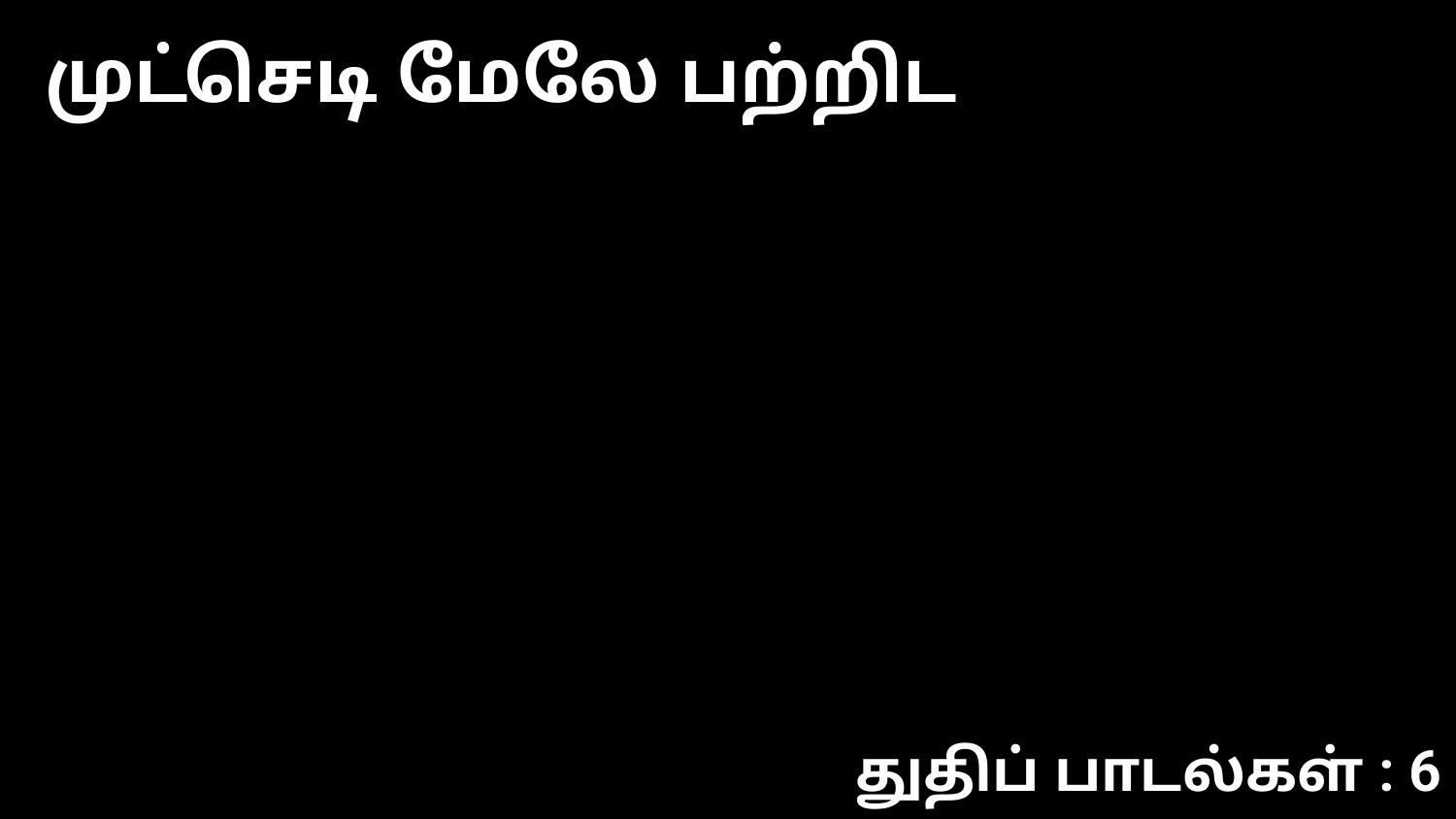

முட்செடி மேலே பற்றிட
துதிப் பாடல்கள் : 6